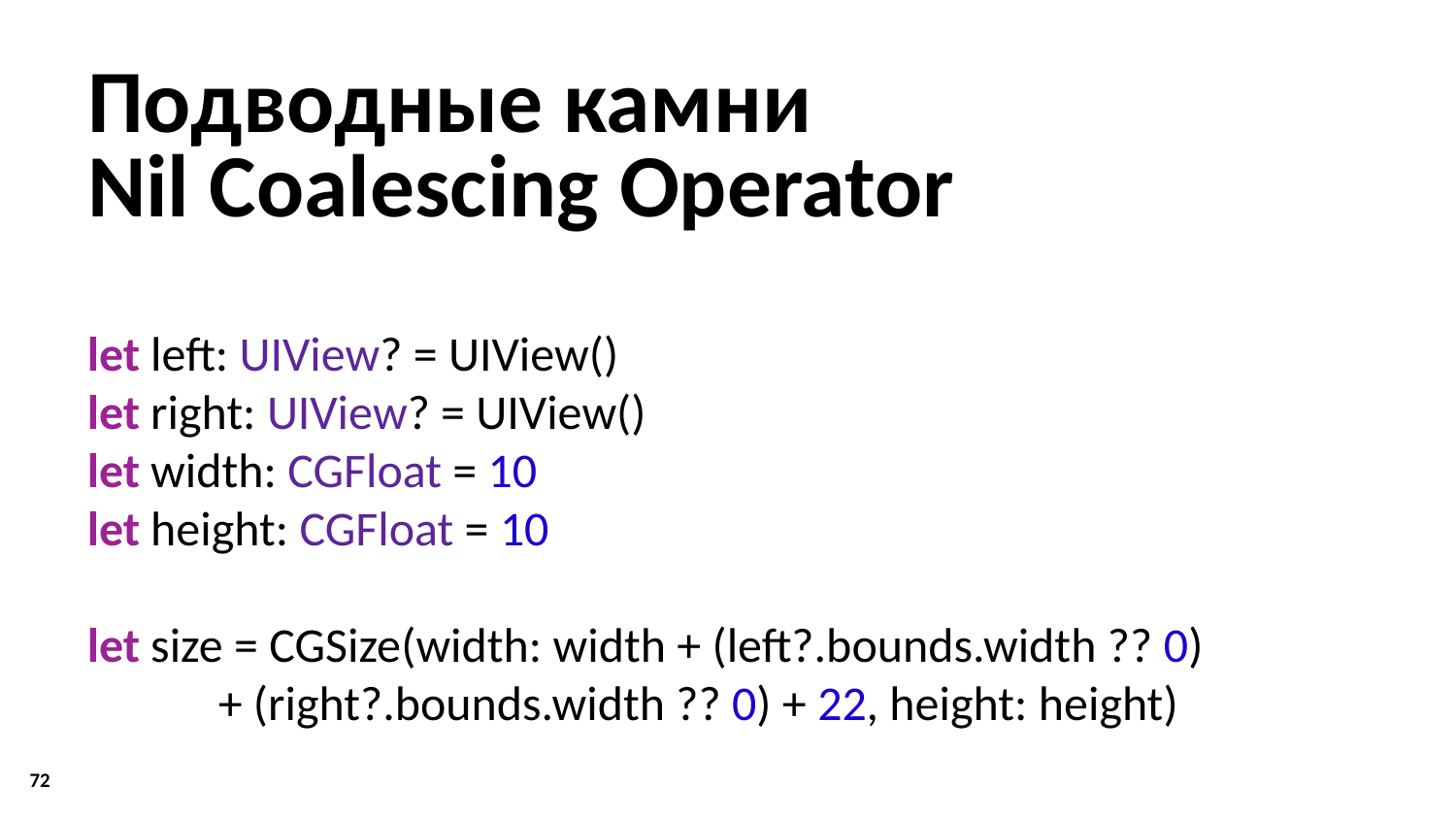

# Подводные камни Nil Coalescing Operator
let left: UIView? = UIView()
let right: UIView? = UIView()
let width: CGFloat = 10
let height: CGFloat = 10

let size = CGSize(width: width + (left?.bounds.width ?? 0)
            + (right?.bounds.width ?? 0) + 22, height: height)
72